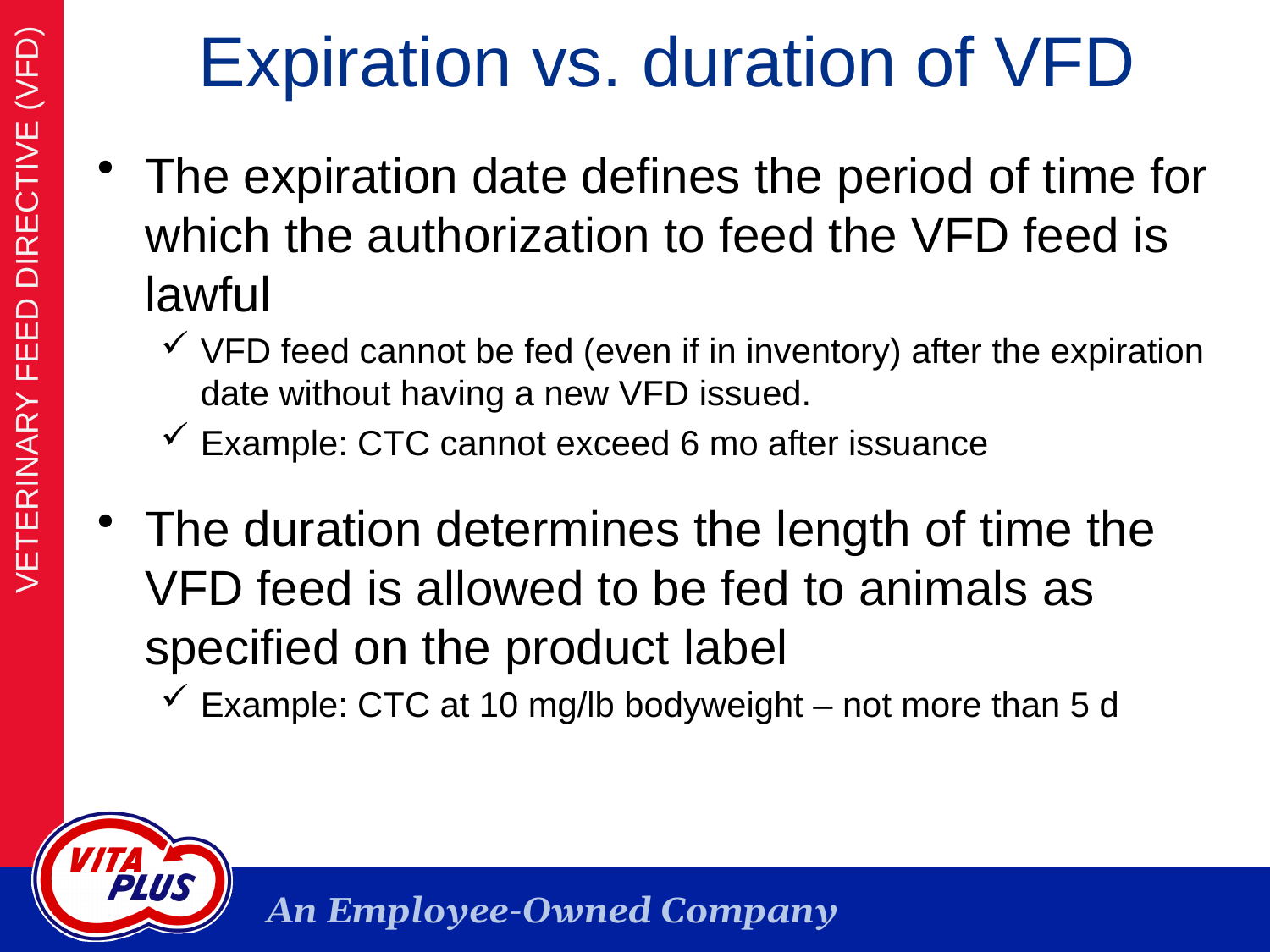

VETERINARY FEED DIRECTIVE (VFD)
Expiration vs. duration of VFD
The expiration date defines the period of time for which the authorization to feed the VFD feed is lawful
VFD feed cannot be fed (even if in inventory) after the expiration date without having a new VFD issued.
Example: CTC cannot exceed 6 mo after issuance

The duration determines the length of time the VFD feed is allowed to be fed to animals as specified on the product label
Example: CTC at 10 mg/lb bodyweight – not more than 5 d